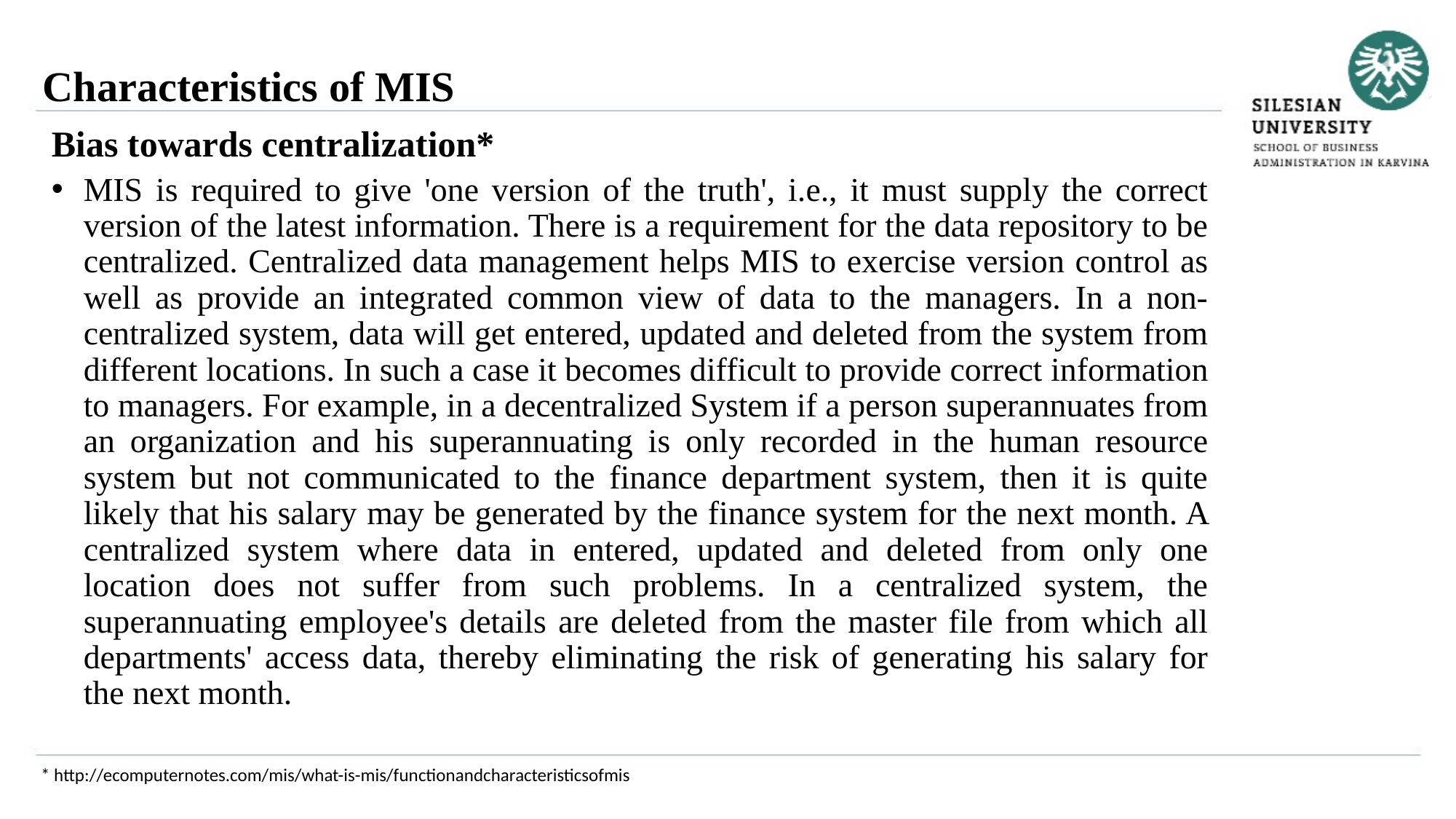

Characteristics of MIS
Bias towards centralization*
MIS is required to give 'one version of the truth', i.e., it must supply the correct version of the latest information. There is a requirement for the data repository to be centralized. Centralized data management helps MIS to exercise version control as well as provide an integrated common view of data to the managers. In a non-centralized system, data will get entered, updated and deleted from the system from different locations. In such a case it becomes difficult to provide correct information to managers. For example, in a decentralized System if a person superannuates from an organization and his superannuating is only recorded in the human resource system but not communicated to the finance department system, then it is quite likely that his salary may be generated by the finance system for the next month. A centralized system where data in entered, updated and deleted from only one location does not suffer from such problems. In a centralized system, the superannuating employee's details are deleted from the master file from which all departments' access data, thereby eliminating the risk of generating his salary for the next month.
* http://ecomputernotes.com/mis/what-is-mis/functionandcharacteristicsofmis